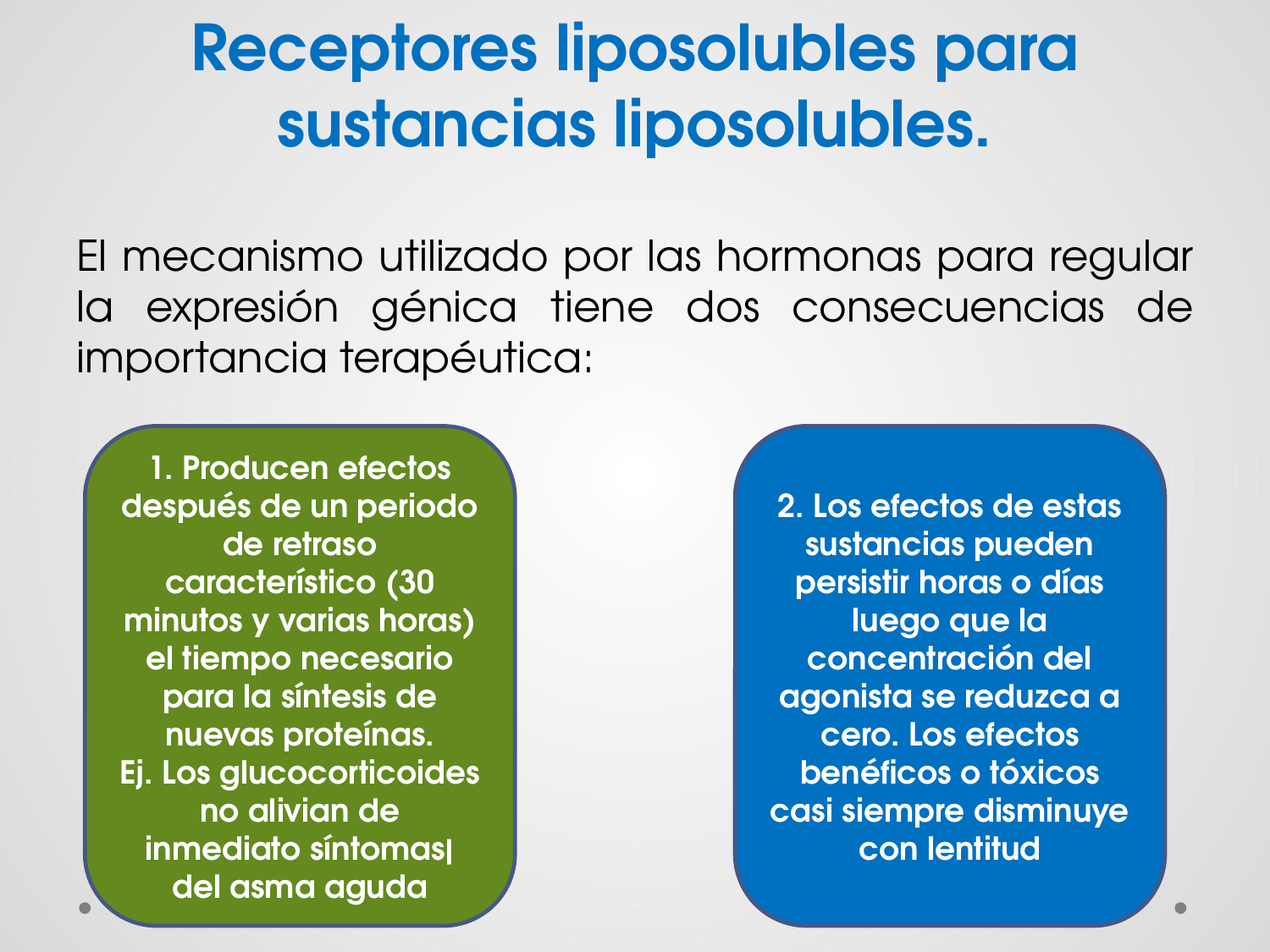

# Receptores liposolubles para sustancias liposolubles.
El mecanismo utilizado por las hormonas para regular la expresión génica tiene dos consecuencias de importancia terapéutica:

1. Producen efectos después de un periodo de retraso característico (30 minutos y varias horas) el tiempo necesario para la síntesis de nuevas proteínas.
Ej. Los glucocorticoides no alivian de inmediato síntomas| del asma aguda
2. Los efectos de estas sustancias pueden persistir horas o días luego que la concentración del agonista se reduzca a cero. Los efectos benéficos o tóxicos casi siempre disminuye con lentitud